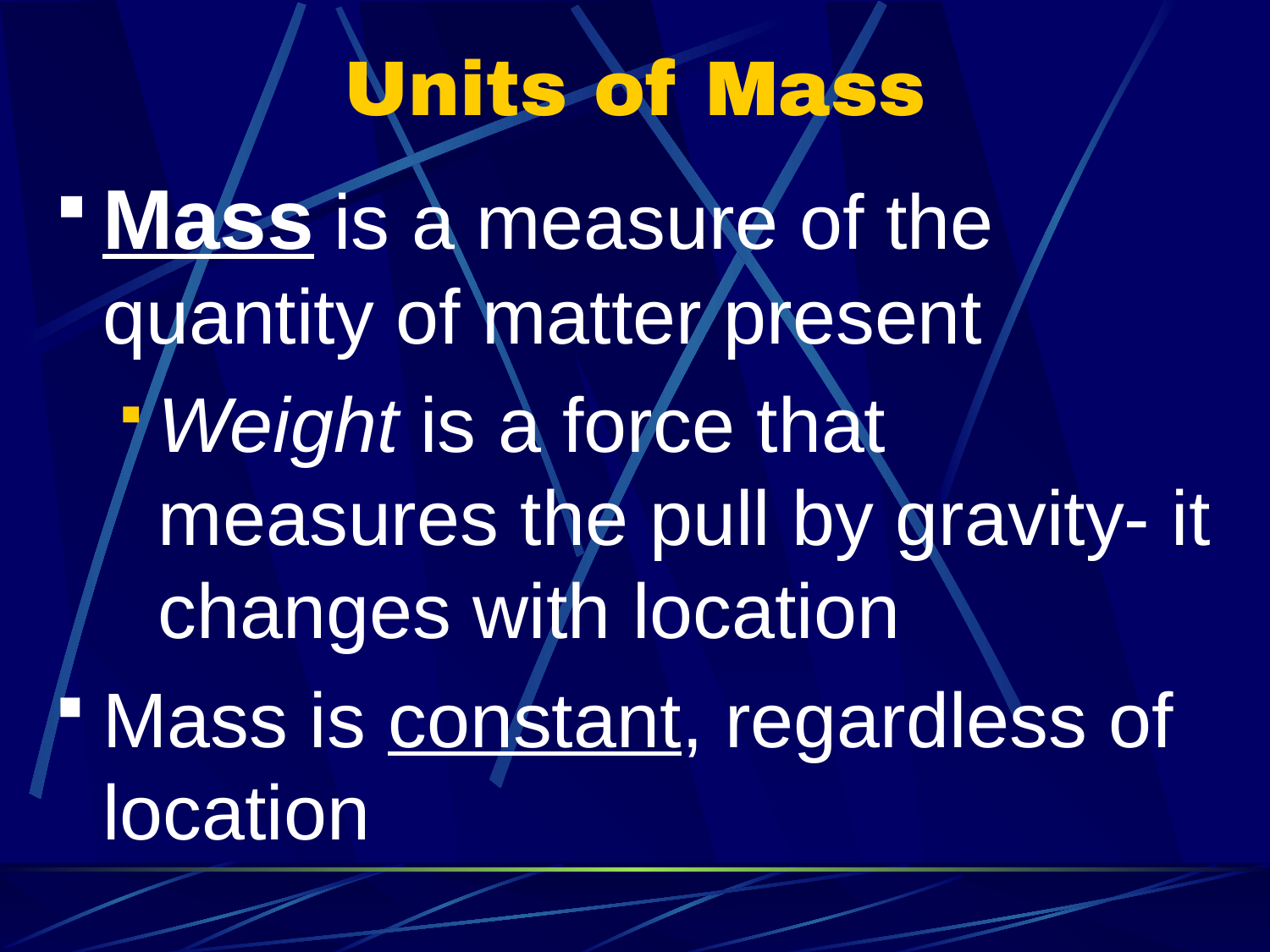

# Units of Mass
Mass is a measure of the quantity of matter present
Weight is a force that measures the pull by gravity- it changes with location
Mass is constant, regardless of location